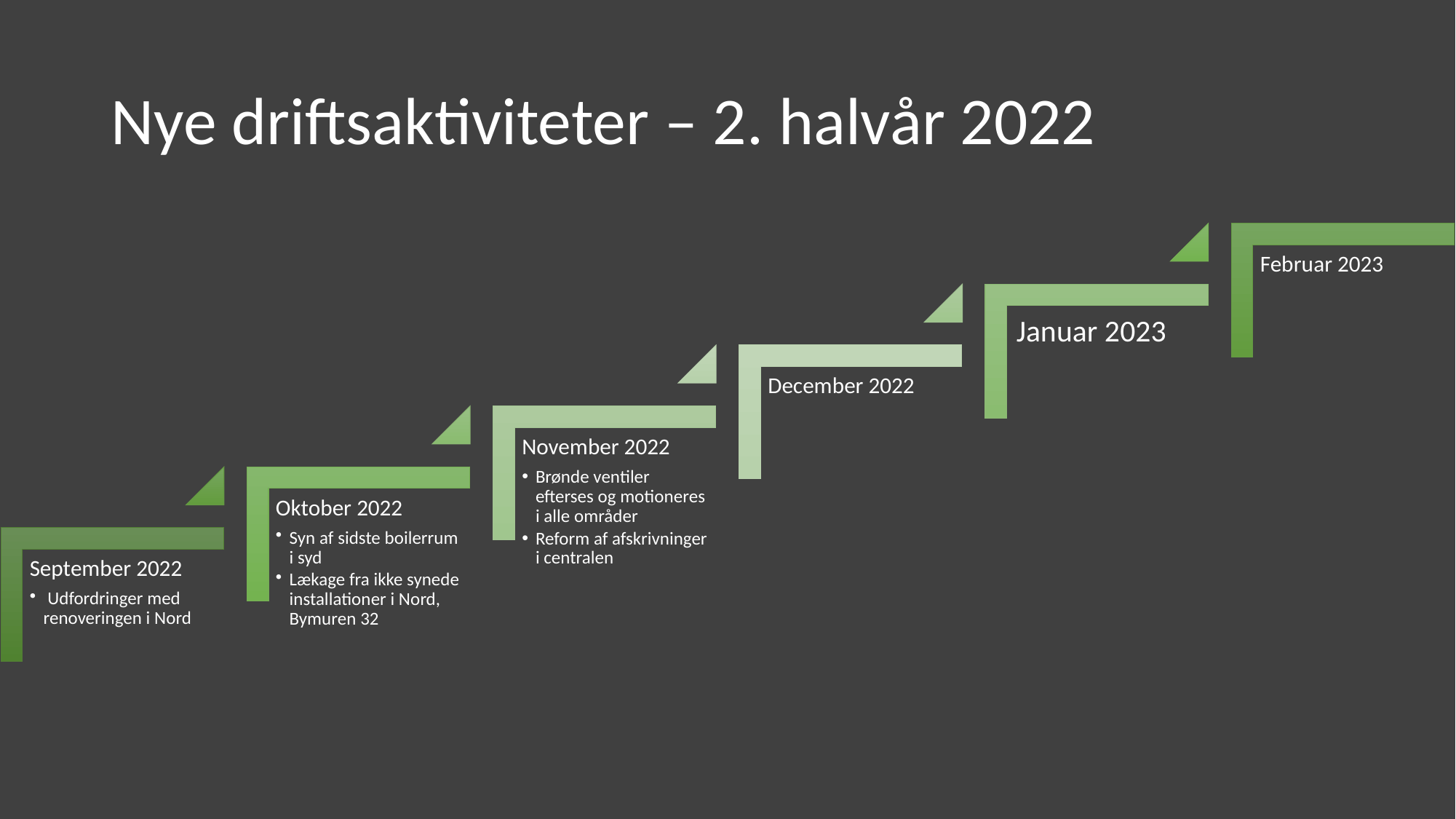

# Nye driftsaktiviteter – 2. halvår 2022
September 2022
 Udfordringer med renoveringen i Nord
Oktober 2022
Syn af sidste boilerrum i syd
Lækage fra ikke synede installationer i Nord, Bymuren 32
November 2022
Brønde ventiler efterses og motioneres i alle områder
Reform af afskrivninger i centralen

December 2022
Januar 2023
Februar 2023